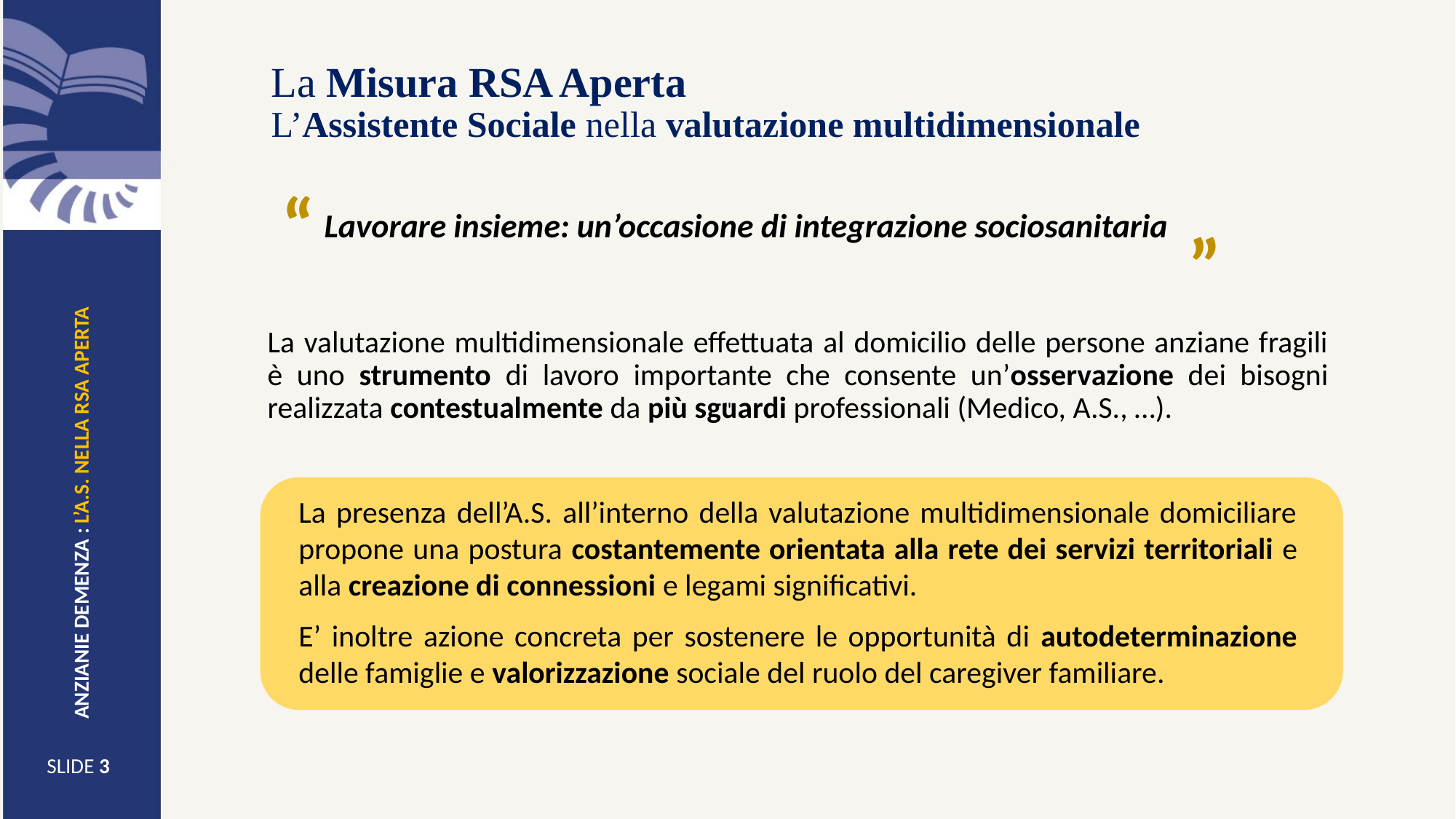

# La Misura RSA Aperta L’Assistente Sociale nella valutazione multidimensionale
“
“
Lavorare insieme: un’occasione di integrazione sociosanitaria
La valutazione multidimensionale effettuata al domicilio delle persone anziane fragili è uno strumento di lavoro importante che consente un’osservazione dei bisogni realizzata contestualmente da più sguardi professionali (Medico, A.S., …).
"

La presenza dell’A.S. all’interno della valutazione multidimensionale domiciliare propone una postura costantemente orientata alla rete dei servizi territoriali e alla creazione di connessioni e legami significativi.

E’ inoltre azione concreta per sostenere le opportunità di autodeterminazione delle famiglie e valorizzazione sociale del ruolo del caregiver familiare.
ANZIANIE DEMENZA : L’A.S. NELLA RSA APERTA
SLIDE 3